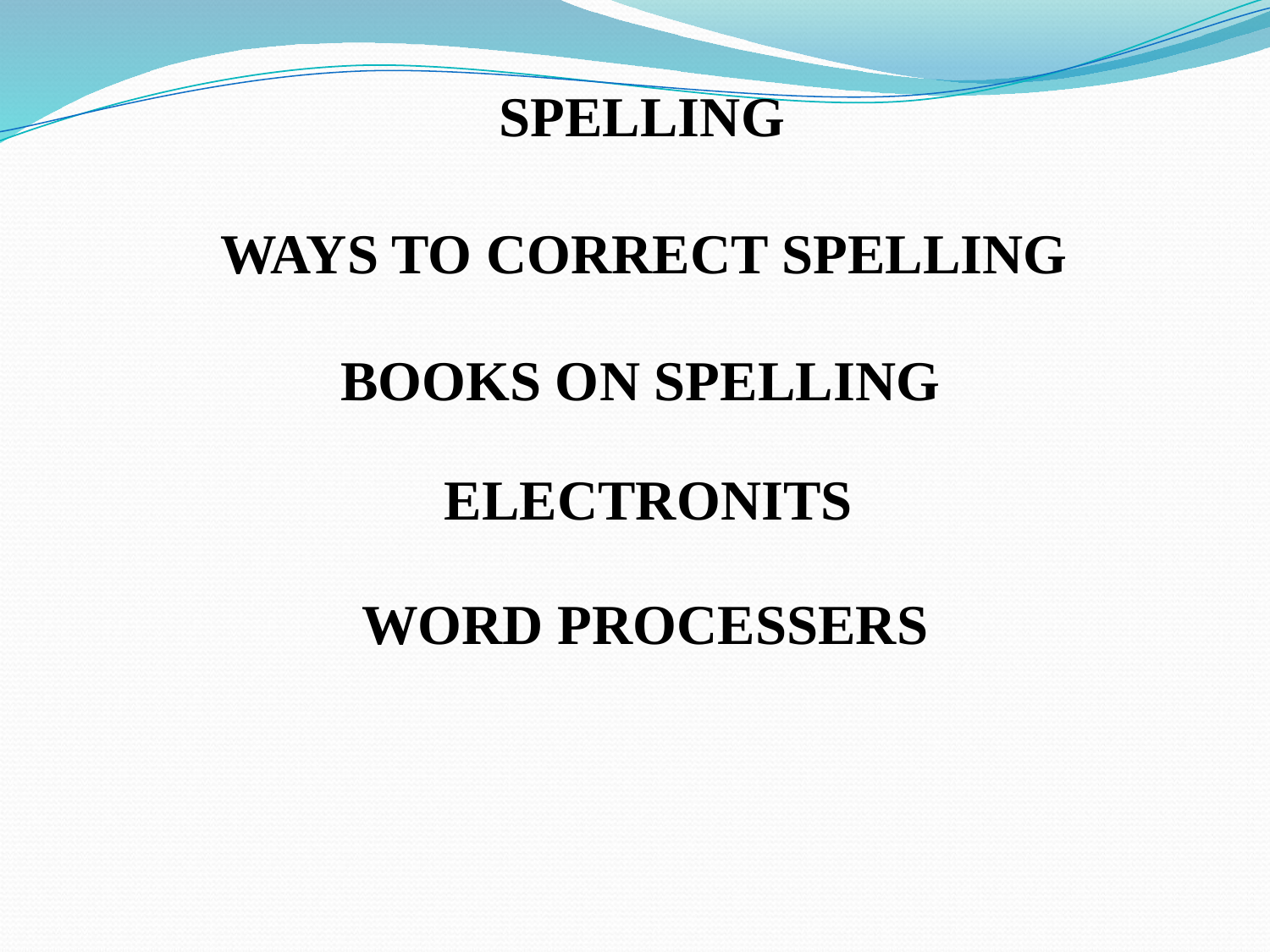

SPELLING
WAYS TO CORRECT SPELLING
BOOKS ON SPELLING
ELECTRONITS
WORD PROCESSERS